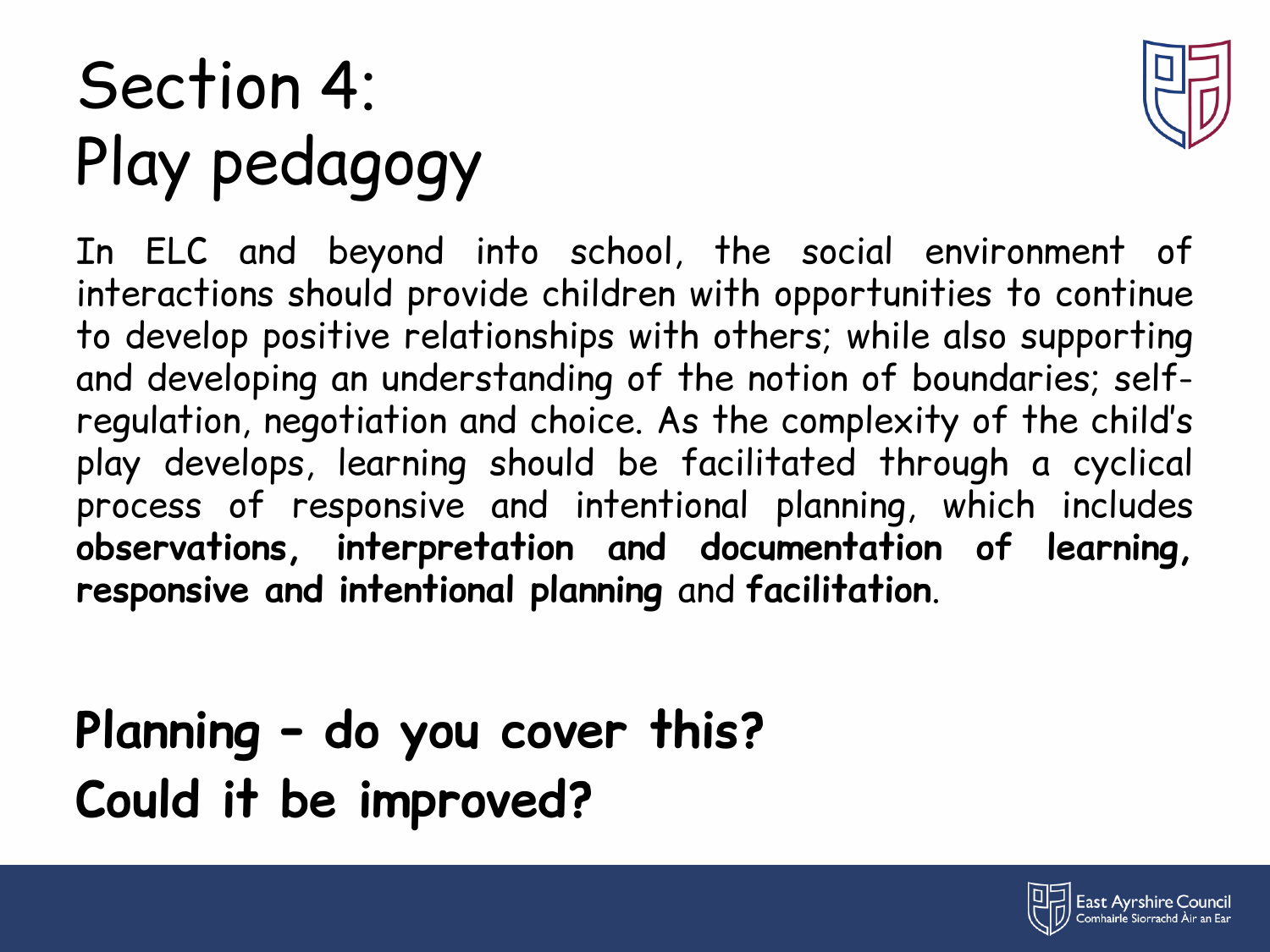

# Section 4: Play pedagogy
In ELC and beyond into school, the social environment of interactions should provide children with opportunities to continue to develop positive relationships with others; while also supporting and developing an understanding of the notion of boundaries; self-regulation, negotiation and choice. As the complexity of the child’s play develops, learning should be facilitated through a cyclical process of responsive and intentional planning, which includes observations, interpretation and documentation of learning, responsive and intentional planning and facilitation.

Planning – do you cover this?
Could it be improved?